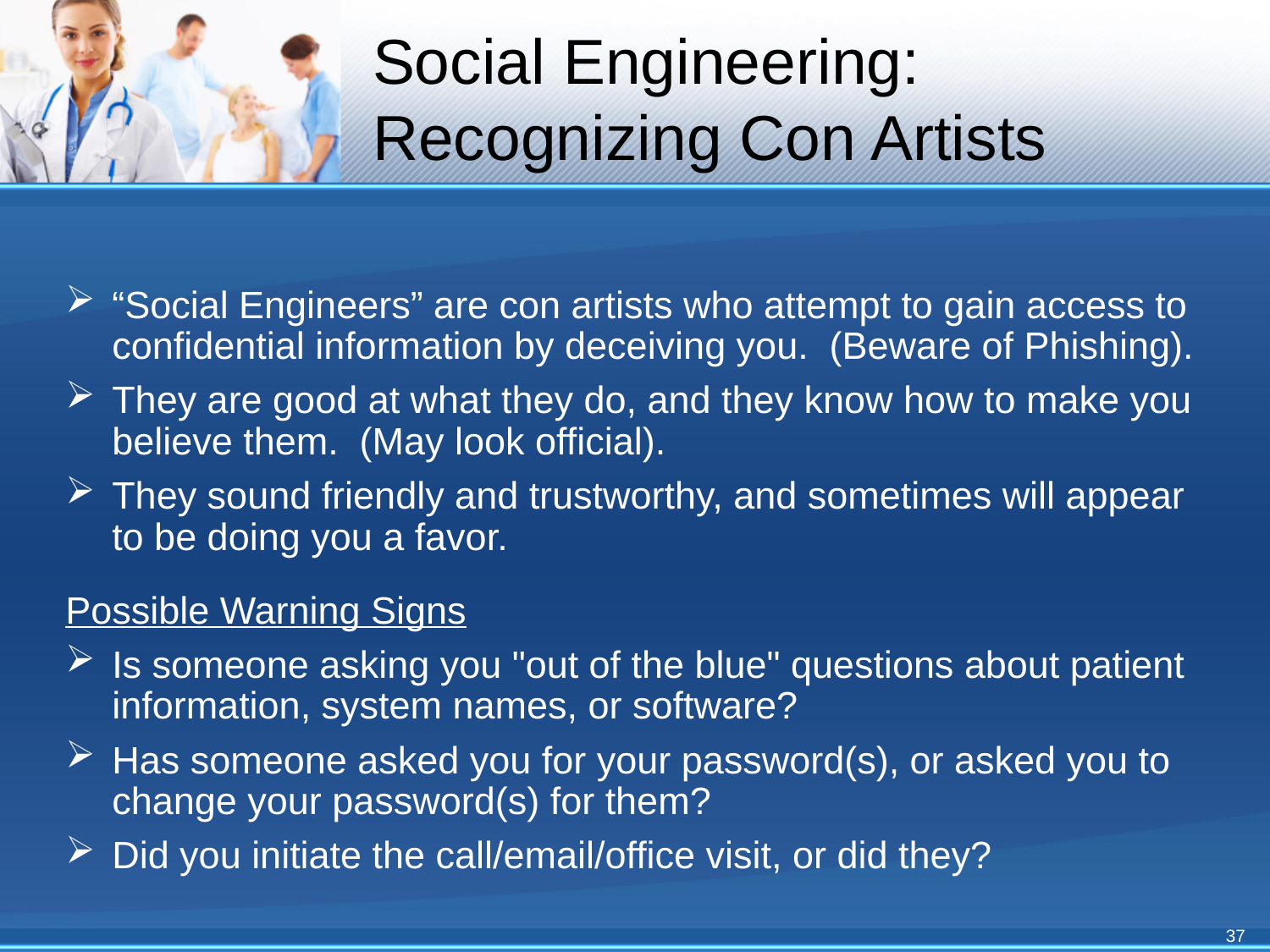

# Social Engineering: Recognizing Con Artists

“Social Engineers” are con artists who attempt to gain access to confidential information by deceiving you.  (Beware of Phishing).
They are good at what they do, and they know how to make you believe them.  (May look official).
They sound friendly and trustworthy, and sometimes will appear to be doing you a favor.
Possible Warning Signs
Is someone asking you "out of the blue" questions about patient information, system names, or software?
Has someone asked you for your password(s), or asked you to change your password(s) for them?
Did you initiate the call/email/office visit, or did they?
37